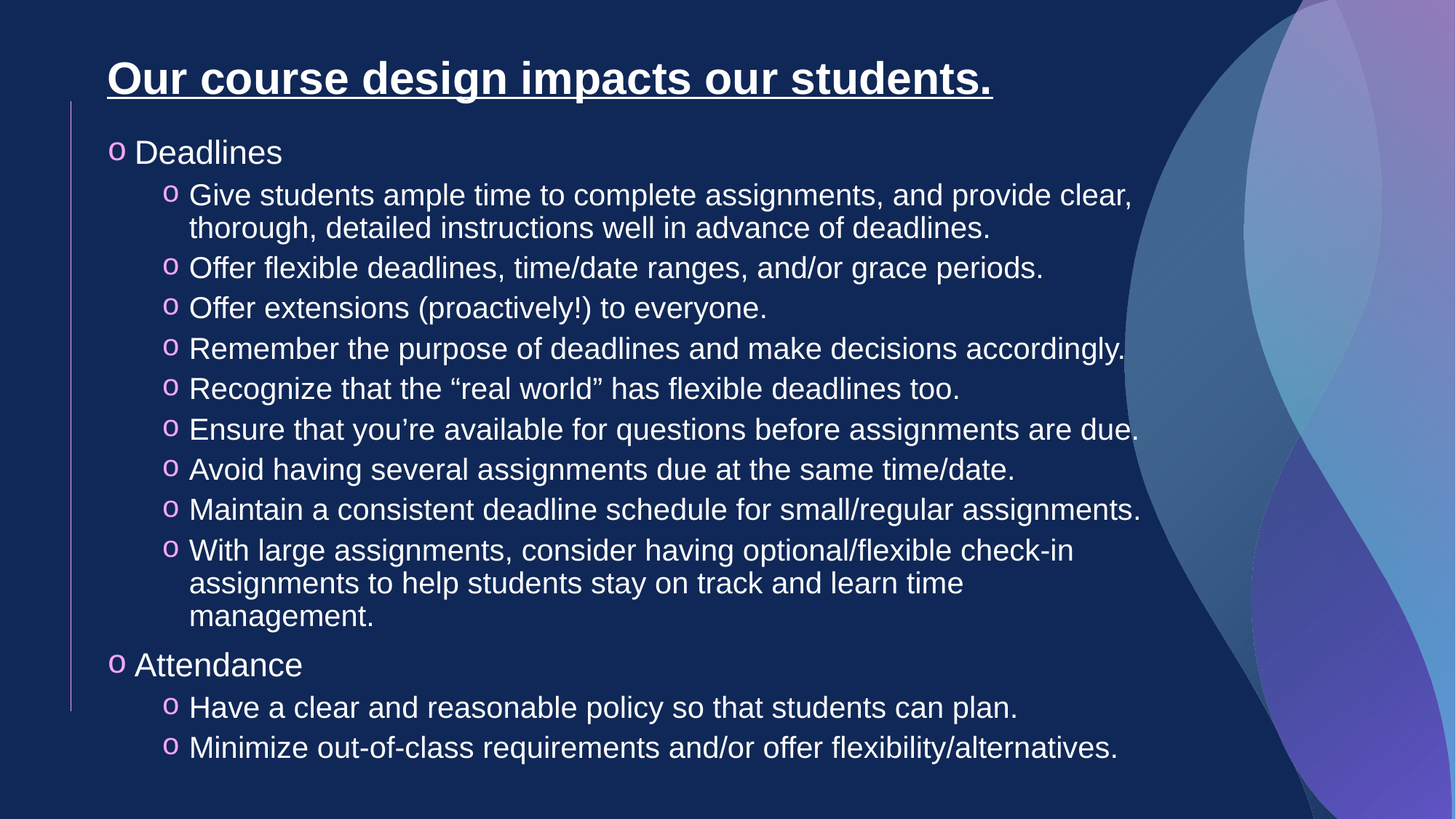

Our course design impacts our students.
Deadlines
Give students ample time to complete assignments, and provide clear, thorough, detailed instructions well in advance of deadlines.
Offer flexible deadlines, time/date ranges, and/or grace periods.
Offer extensions (proactively!) to everyone.
Remember the purpose of deadlines and make decisions accordingly.
Recognize that the “real world” has flexible deadlines too.
Ensure that you’re available for questions before assignments are due.
Avoid having several assignments due at the same time/date.
Maintain a consistent deadline schedule for small/regular assignments.
With large assignments, consider having optional/flexible check-in assignments to help students stay on track and learn time management.
Attendance
Have a clear and reasonable policy so that students can plan.
Minimize out-of-class requirements and/or offer flexibility/alternatives.